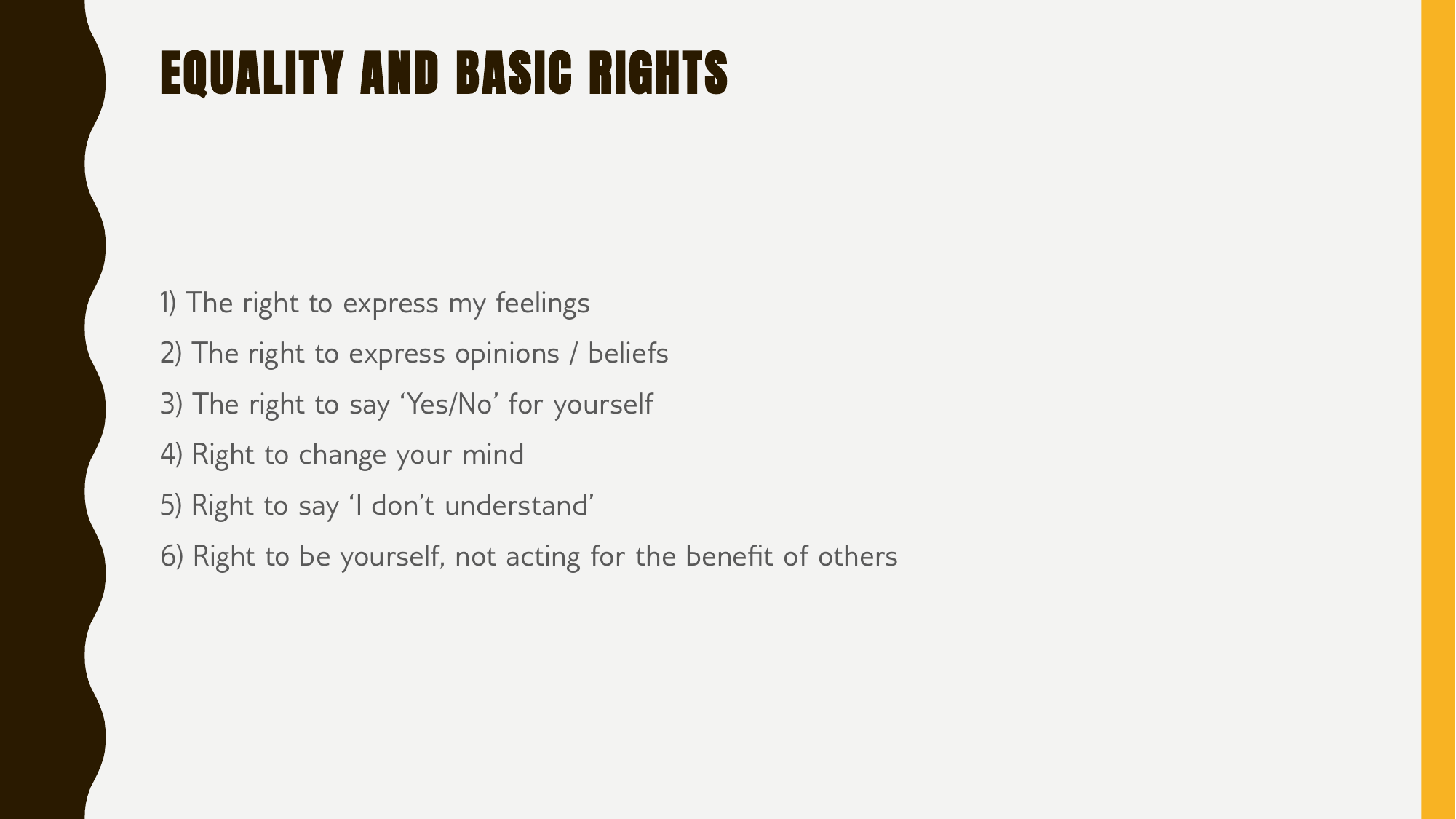

# Equality and Basic Rights
1) The right to express my feelings
2) The right to express opinions / beliefs
3) The right to say ‘Yes/No’ for yourself
4) Right to change your mind
5) Right to say ‘I don’t understand’
6) Right to be yourself, not acting for the benefit of others